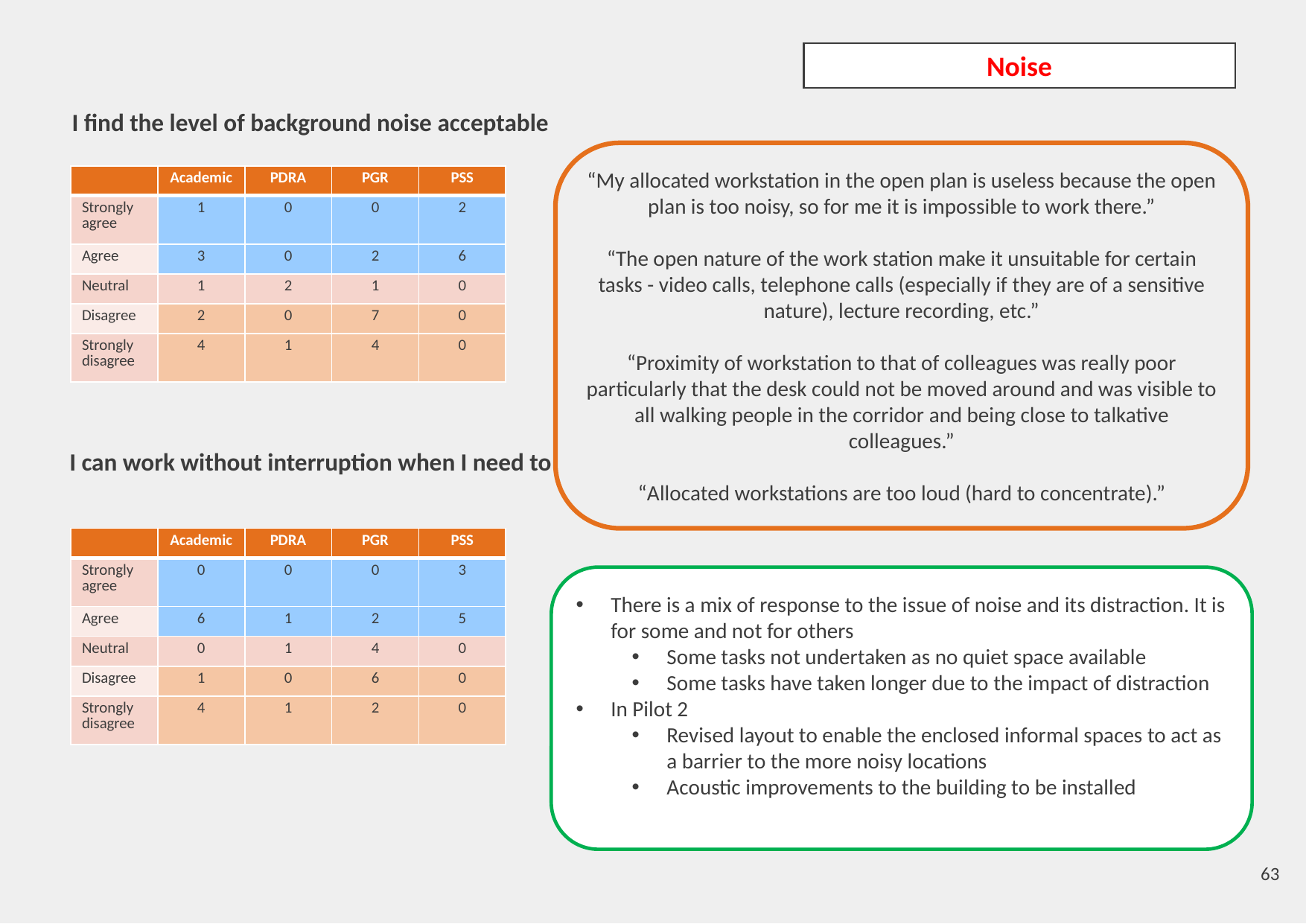

Noise
I find the level of background noise acceptable

“My allocated workstation in the open plan is useless because the open plan is too noisy, so for me it is impossible to work there.”

“The open nature of the work station make it unsuitable for certain tasks - video calls, telephone calls (especially if they are of a sensitive nature), lecture recording, etc.”

“Proximity of workstation to that of colleagues was really poor particularly that the desk could not be moved around and was visible to all walking people in the corridor and being close to talkative colleagues.”

“Allocated workstations are too loud (hard to concentrate).”

|  | Academic | PDRA | PGR | PSS |
| --- | --- | --- | --- | --- |
| Strongly agree | 1 | 0 | 0 | 2 |
| Agree | 3 | 0 | 2 | 6 |
| Neutral | 1 | 2 | 1 | 0 |
| Disagree | 2 | 0 | 7 | 0 |
| Strongly disagree | 4 | 1 | 4 | 0 |
I can work without interruption when I need to
|  | Academic | PDRA | PGR | PSS |
| --- | --- | --- | --- | --- |
| Strongly agree | 0 | 0 | 0 | 3 |
| Agree | 6 | 1 | 2 | 5 |
| Neutral | 0 | 1 | 4 | 0 |
| Disagree | 1 | 0 | 6 | 0 |
| Strongly disagree | 4 | 1 | 2 | 0 |
There is a mix of response to the issue of noise and its distraction. It is for some and not for others
Some tasks not undertaken as no quiet space available
Some tasks have taken longer due to the impact of distraction
In Pilot 2
Revised layout to enable the enclosed informal spaces to act as a barrier to the more noisy locations
Acoustic improvements to the building to be installed

63